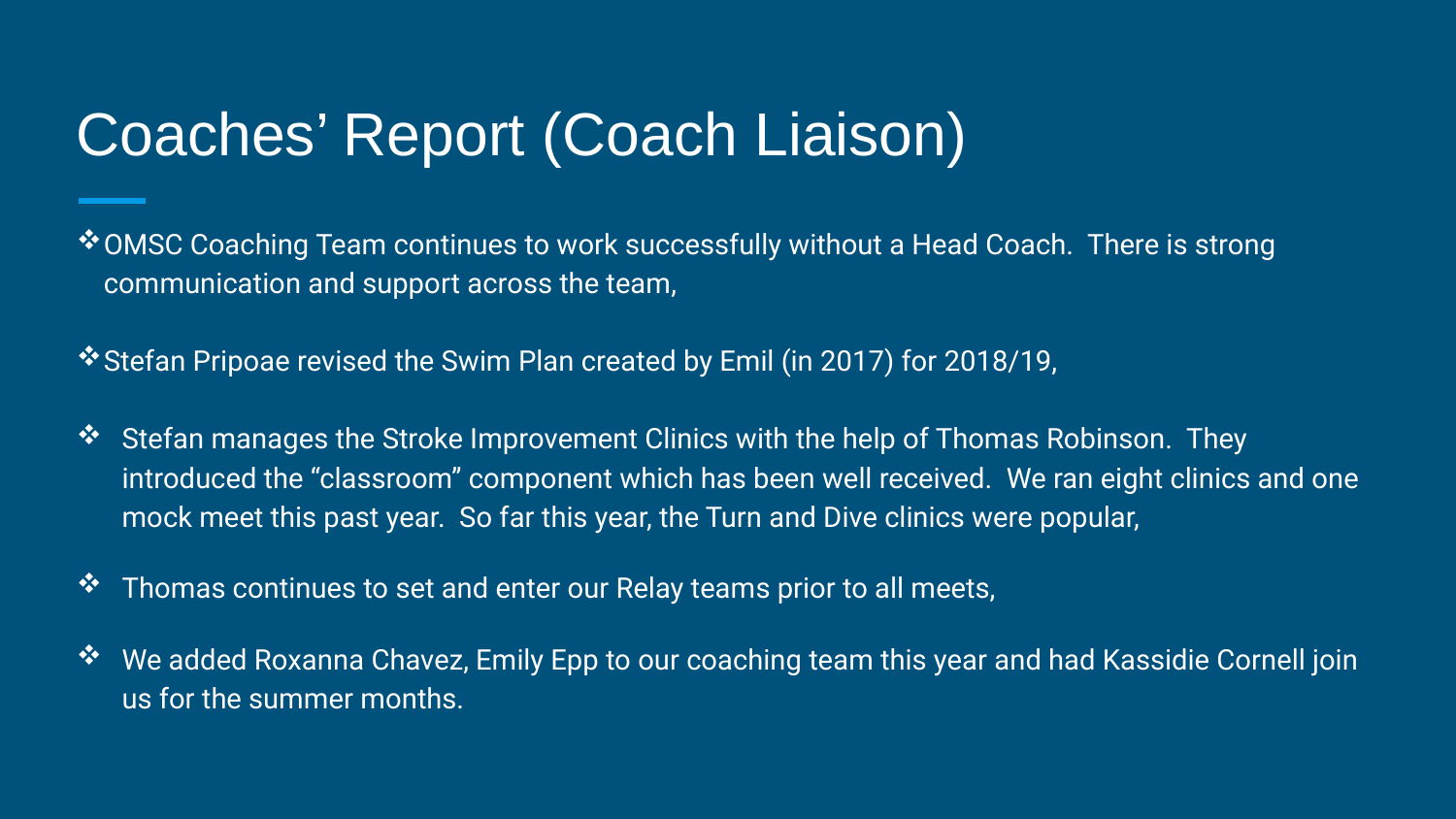

# Coaches’ Report (Coach Liaison)
OMSC Coaching Team continues to work successfully without a Head Coach.  There is strong communication and support across the team,

Stefan Pripoae revised the Swim Plan created by Emil (in 2017) for 2018/19,

Stefan manages the Stroke Improvement Clinics with the help of Thomas Robinson.  They introduced the “classroom” component which has been well received.  We ran eight clinics and one mock meet this past year.  So far this year, the Turn and Dive clinics were popular,
Thomas continues to set and enter our Relay teams prior to all meets,
We added Roxanna Chavez, Emily Epp to our coaching team this year and had Kassidie Cornell join us for the summer months.